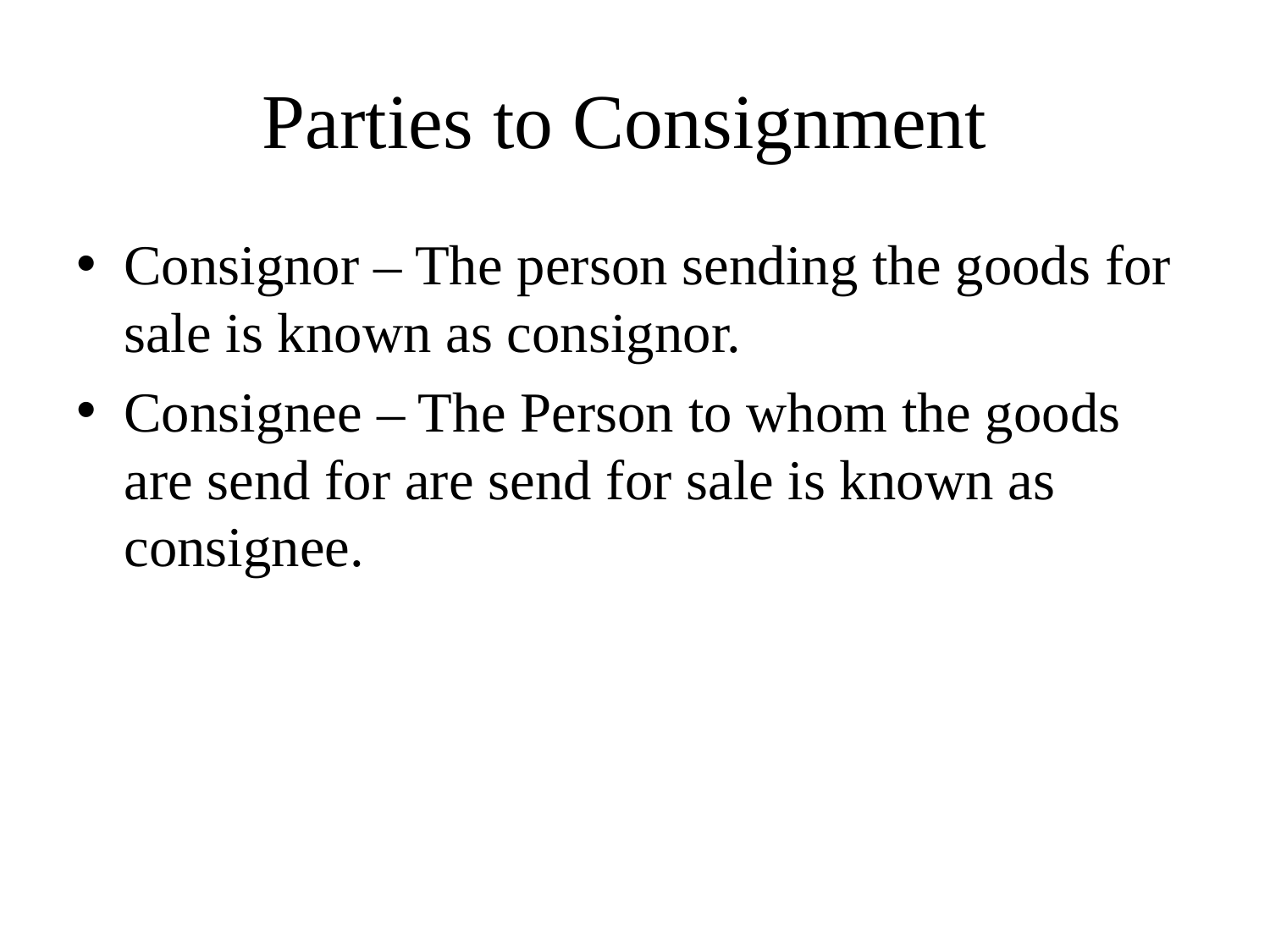

# Parties to Consignment
Consignor – The person sending the goods for sale is known as consignor.
Consignee – The Person to whom the goods are send for are send for sale is known as consignee.